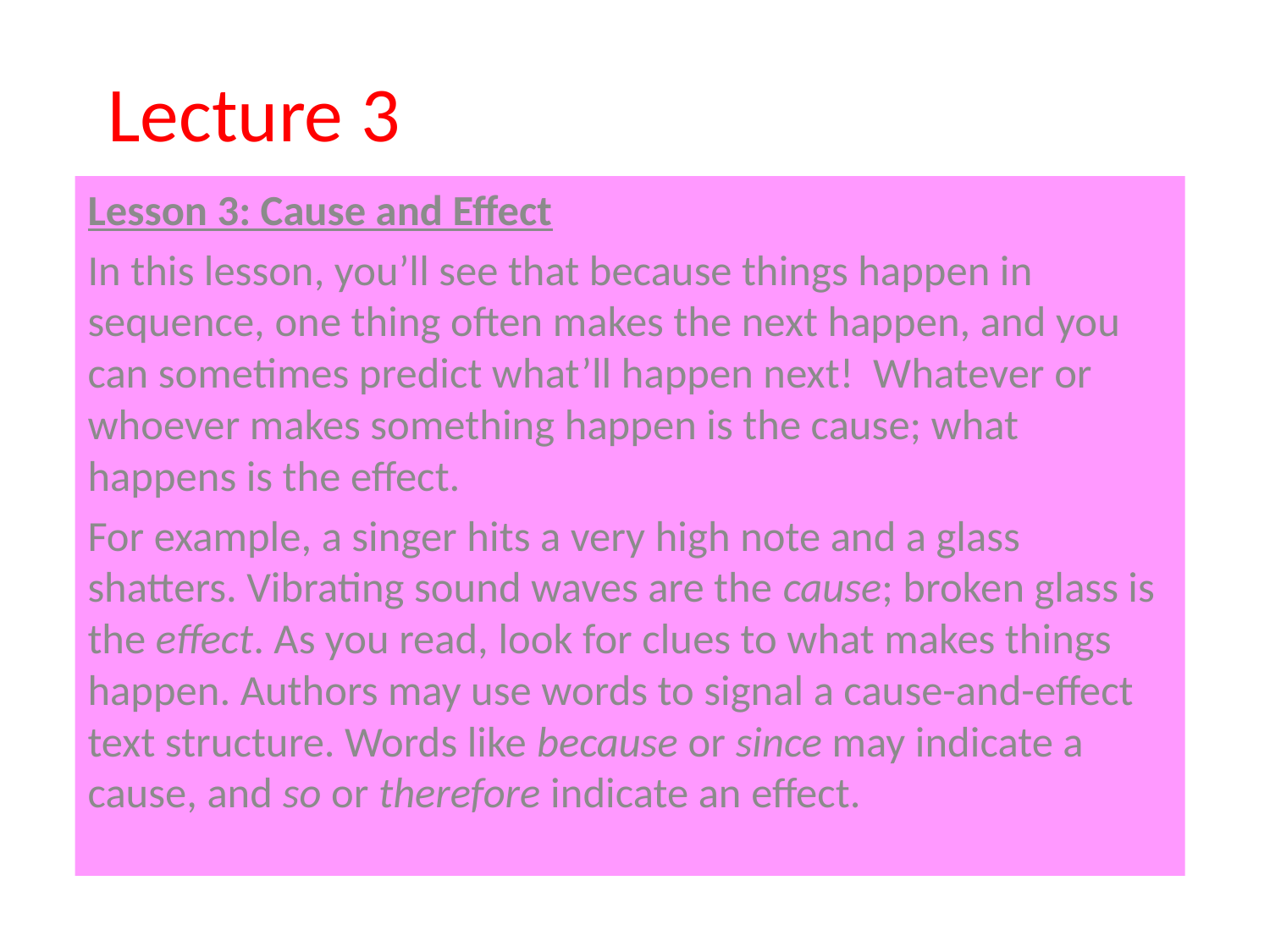

# Lecture 3
Lesson 3: Cause and Effect
In this lesson, you’ll see that because things happen in sequence, one thing often makes the next happen, and you can sometimes predict what’ll happen next!  Whatever or whoever makes something happen is the cause; what happens is the effect.
For example, a singer hits a very high note and a glass shatters. Vibrating sound waves are the cause; broken glass is the effect. As you read, look for clues to what makes things happen. Authors may use words to signal a cause-and-effect text structure. Words like because or since may indicate a cause, and so or therefore indicate an effect.